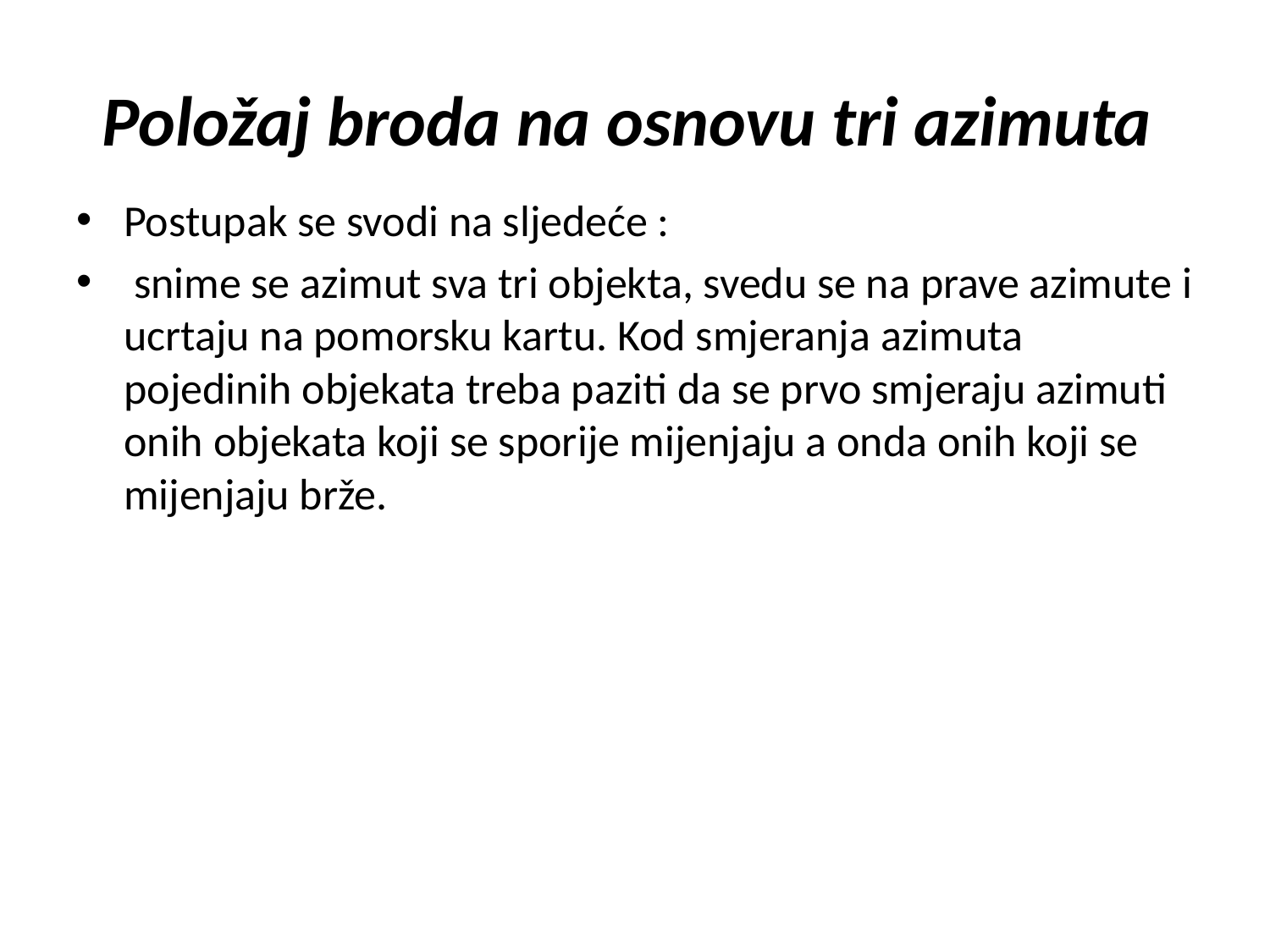

# Položaj broda na osnovu tri azimuta
Postupak se svodi na sljedeće :
 snime se azimut sva tri objekta, svedu se na prave azimute i ucrtaju na pomorsku kartu. Kod smjeranja azimuta pojedinih objekata treba paziti da se prvo smjeraju azimuti onih objekata koji se sporije mijenjaju a onda onih koji se mijenjaju brže.